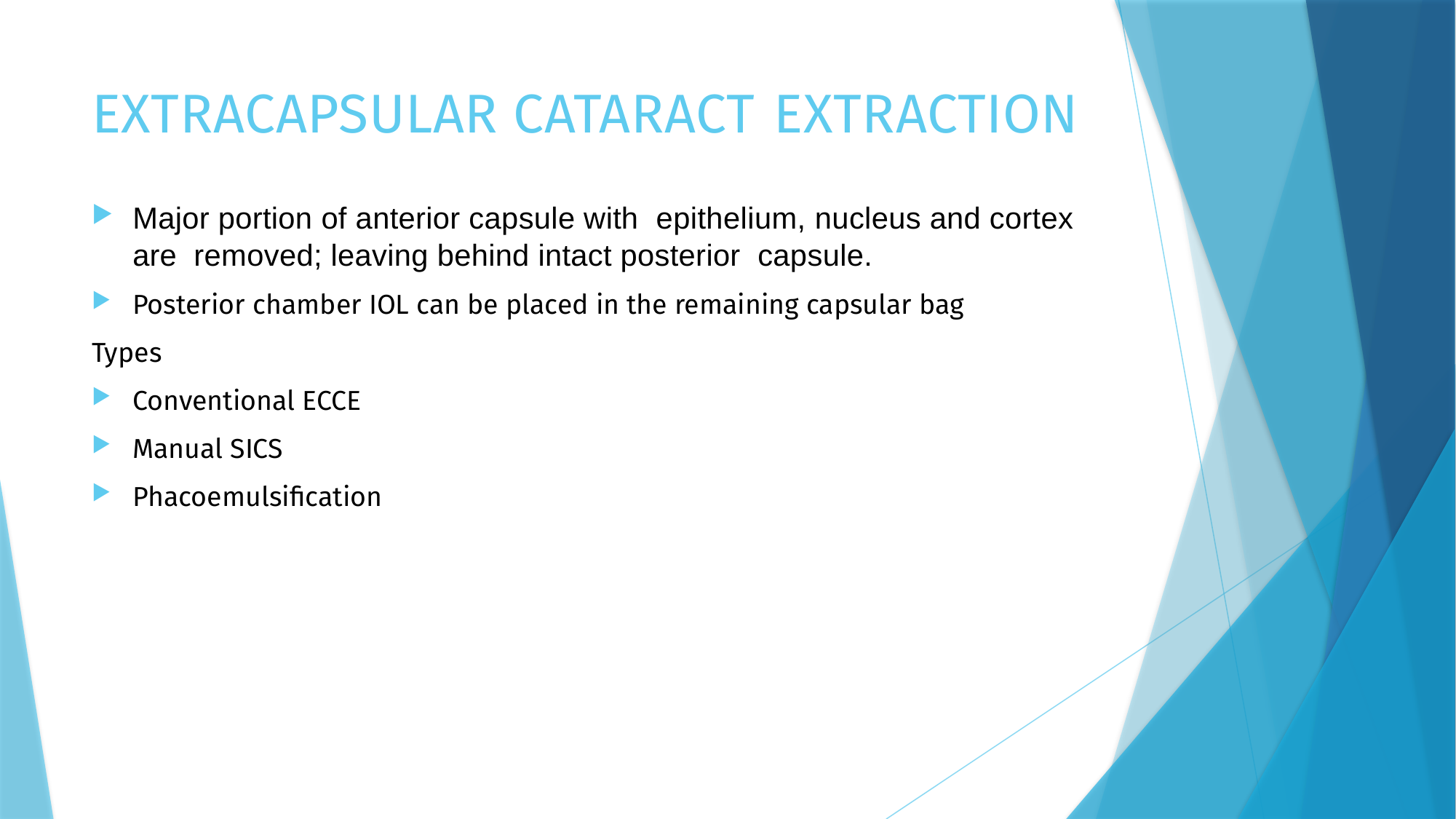

# EXTRACAPSULAR CATARACT EXTRACTION
Major portion of anterior capsule with  epithelium, nucleus and cortex are  removed; leaving behind intact posterior  capsule.
Posterior chamber IOL can be placed in the remaining capsular bag
Types
Conventional ECCE
Manual SICS
Phacoemulsification